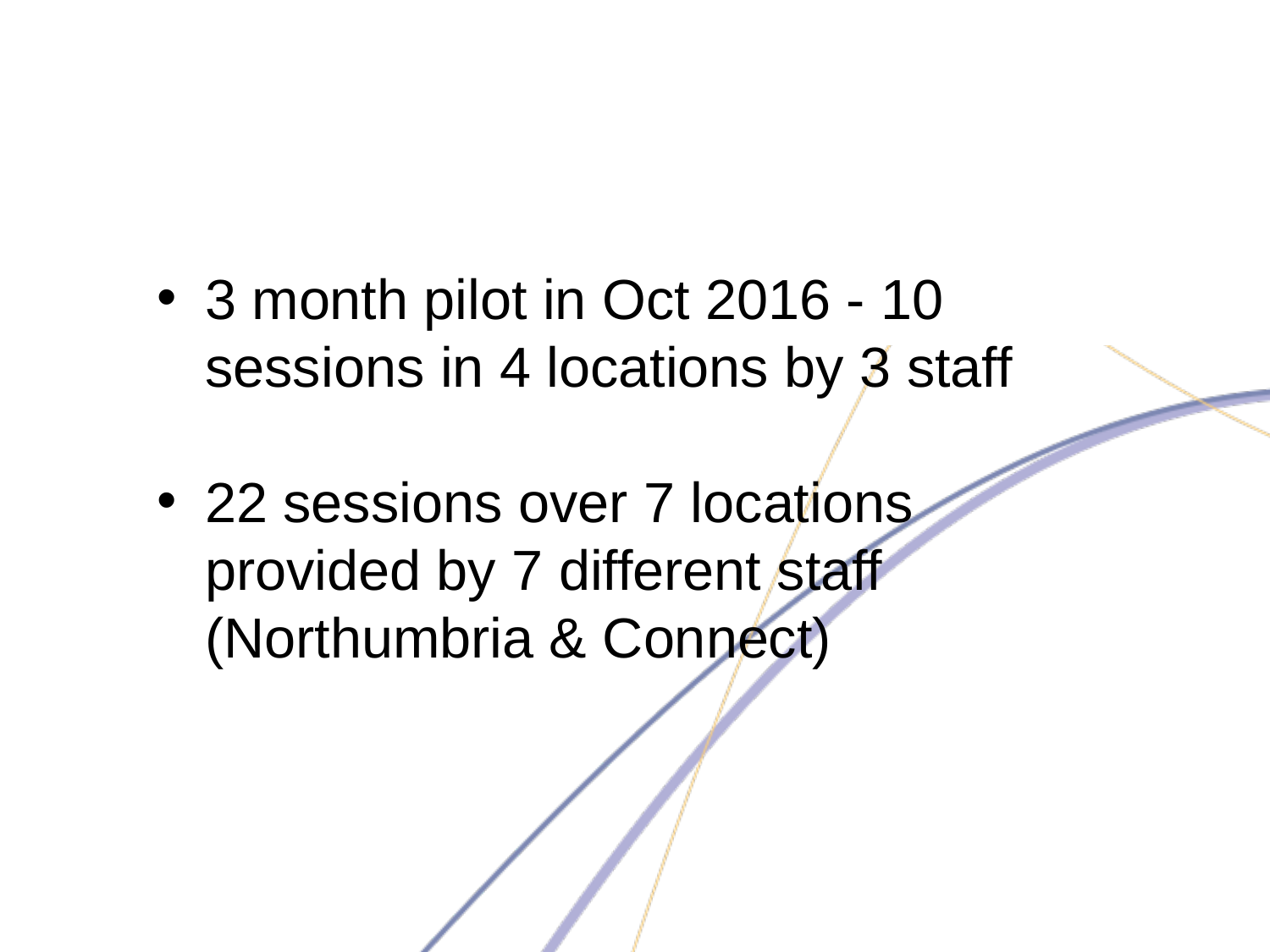

3 month pilot in Oct 2016 - 10 sessions in 4 locations by 3 staff

22 sessions over 7 locations provided by 7 different staff (Northumbria & Connect)